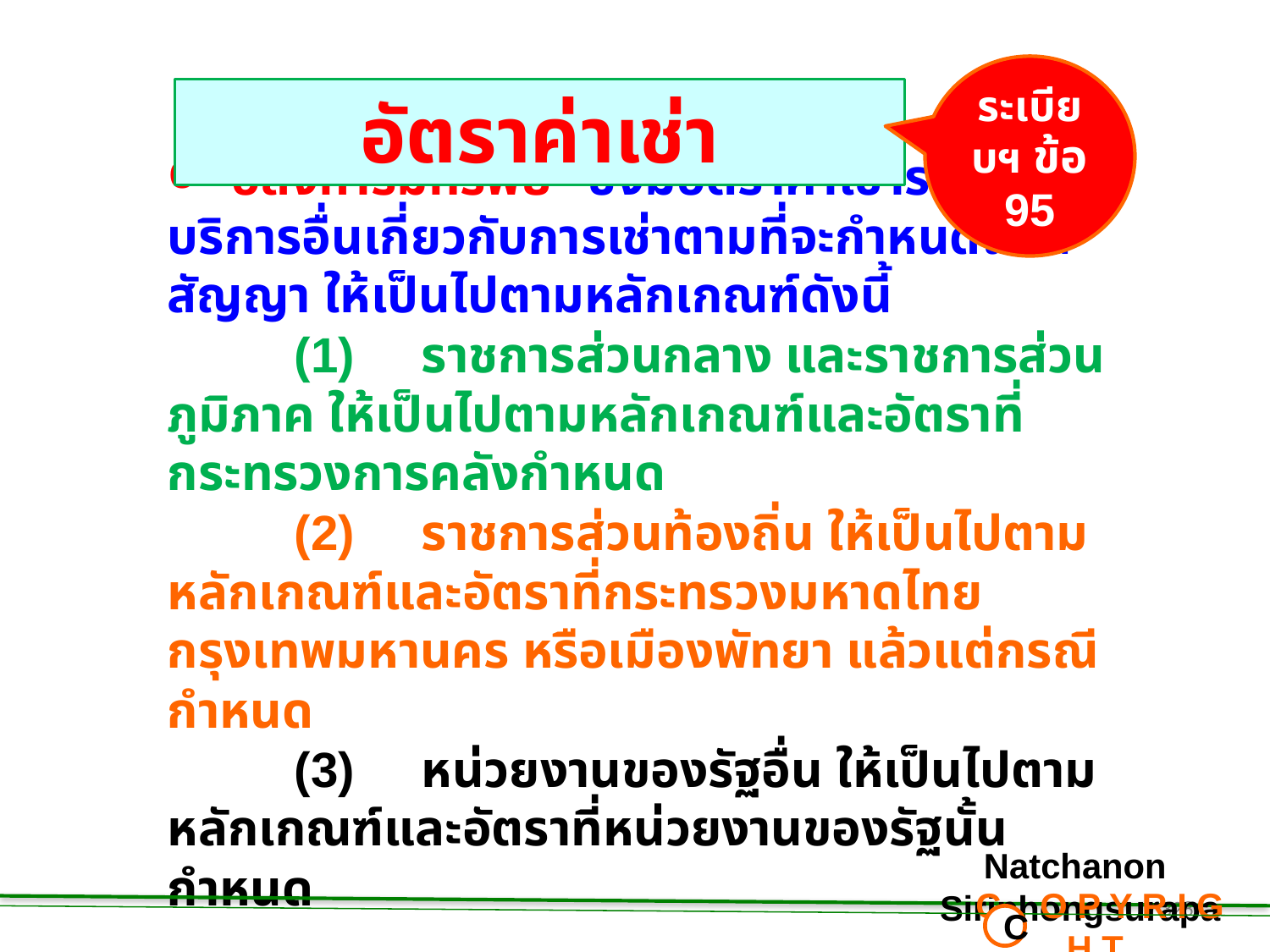

ระเบียบฯ ข้อ 95
อัตราค่าเช่า
 “อสังหาริมทรัพย์” ซึ่งมีอัตราค่าเช่ารวมทั้งค่าบริการอื่นเกี่ยวกับการเช่าตามที่จะกำหนดไว้ในสัญญา ให้เป็นไปตามหลักเกณฑ์ดังนี้
	(1)	ราชการส่วนกลาง และราชการส่วนภูมิภาค ให้เป็นไปตามหลักเกณฑ์และอัตราที่กระทรวงการคลังกำหนด
	(2)	ราชการส่วนท้องถิ่น ให้เป็นไปตามหลักเกณฑ์และอัตราที่กระทรวงมหาดไทย กรุงเทพมหานคร หรือเมืองพัทยา แล้วแต่กรณี กำหนด
	(3)	หน่วยงานของรัฐอื่น ให้เป็นไปตามหลักเกณฑ์และอัตราที่หน่วยงานของรัฐนั้นกำหนด
Natchanon  Siriphongsurapa
 C    O P Y R I G H T
C
328